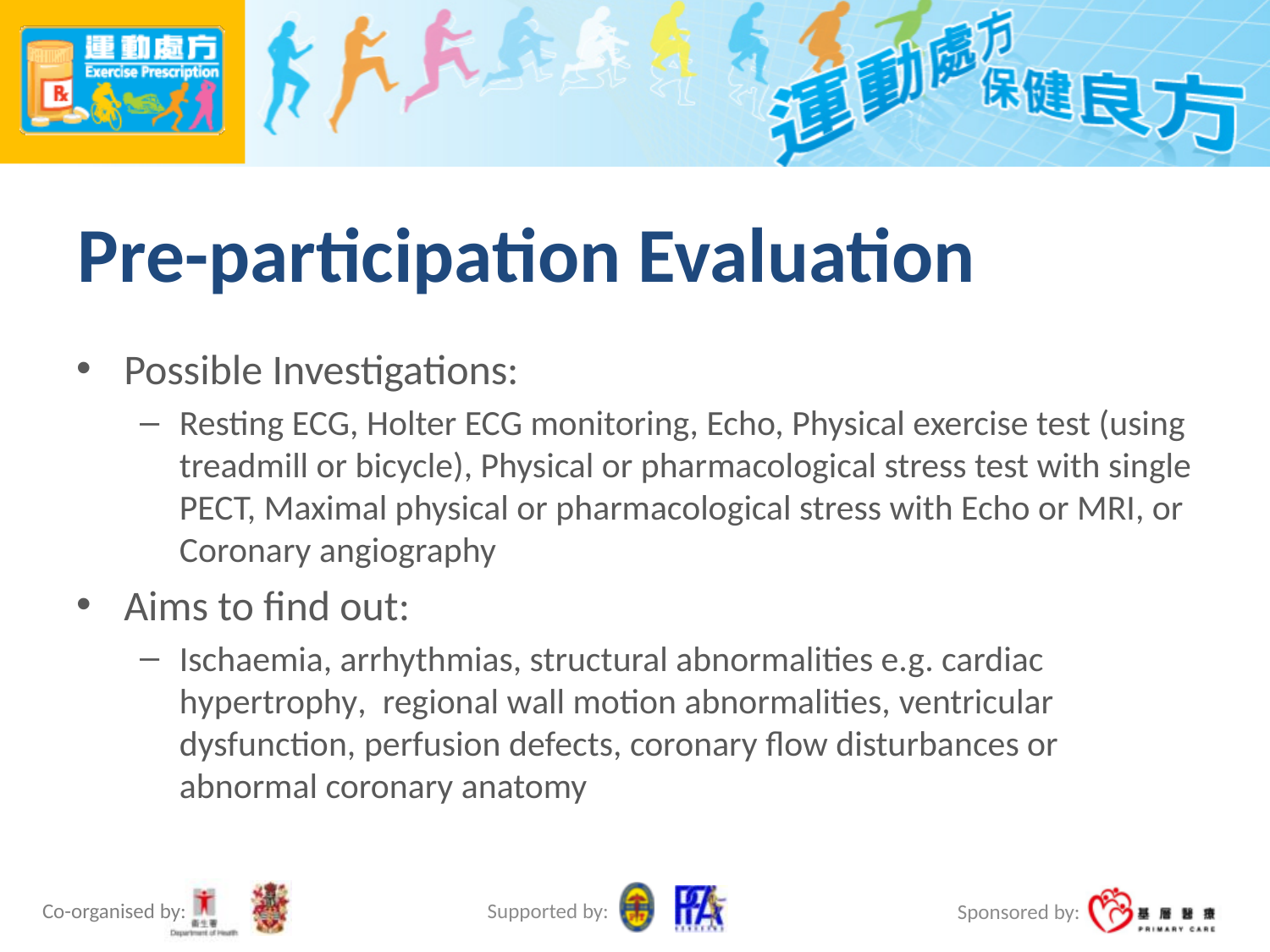

# Pre-participation Evaluation
Possible Investigations:
Resting ECG, Holter ECG monitoring, Echo, Physical exercise test (using treadmill or bicycle), Physical or pharmacological stress test with single PECT, Maximal physical or pharmacological stress with Echo or MRI, or Coronary angiography
Aims to find out:
Ischaemia, arrhythmias, structural abnormalities e.g. cardiac hypertrophy,  regional wall motion abnormalities, ventricular dysfunction, perfusion defects, coronary flow disturbances or abnormal coronary anatomy